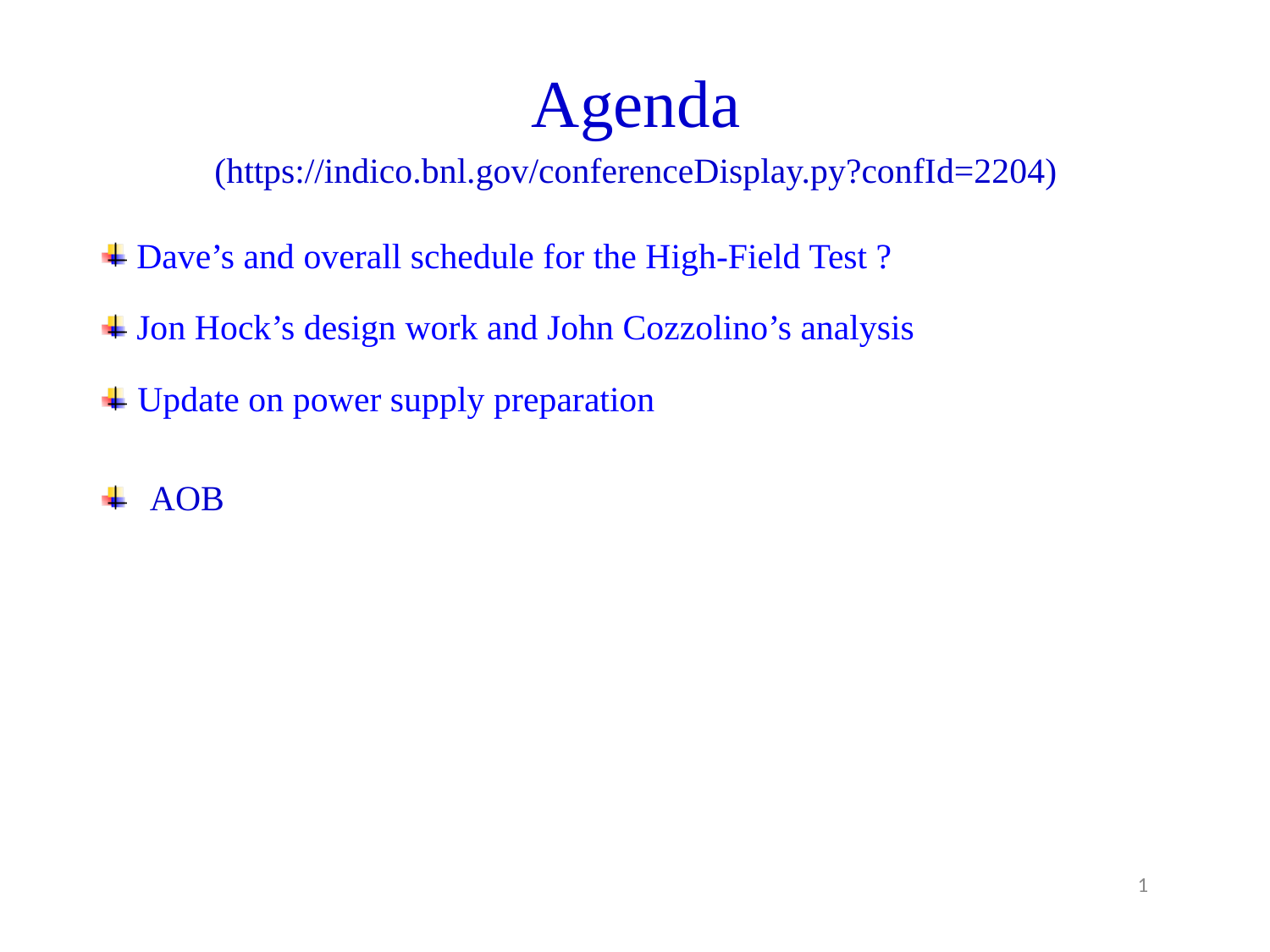

Agenda
(https://indico.bnl.gov/conferenceDisplay.py?confId=2204)

 Dave’s and overall schedule for the High-Field Test ?

 Jon Hock’s design work and John Cozzolino’s analysis

 Update on power supply preparation

AOB

1